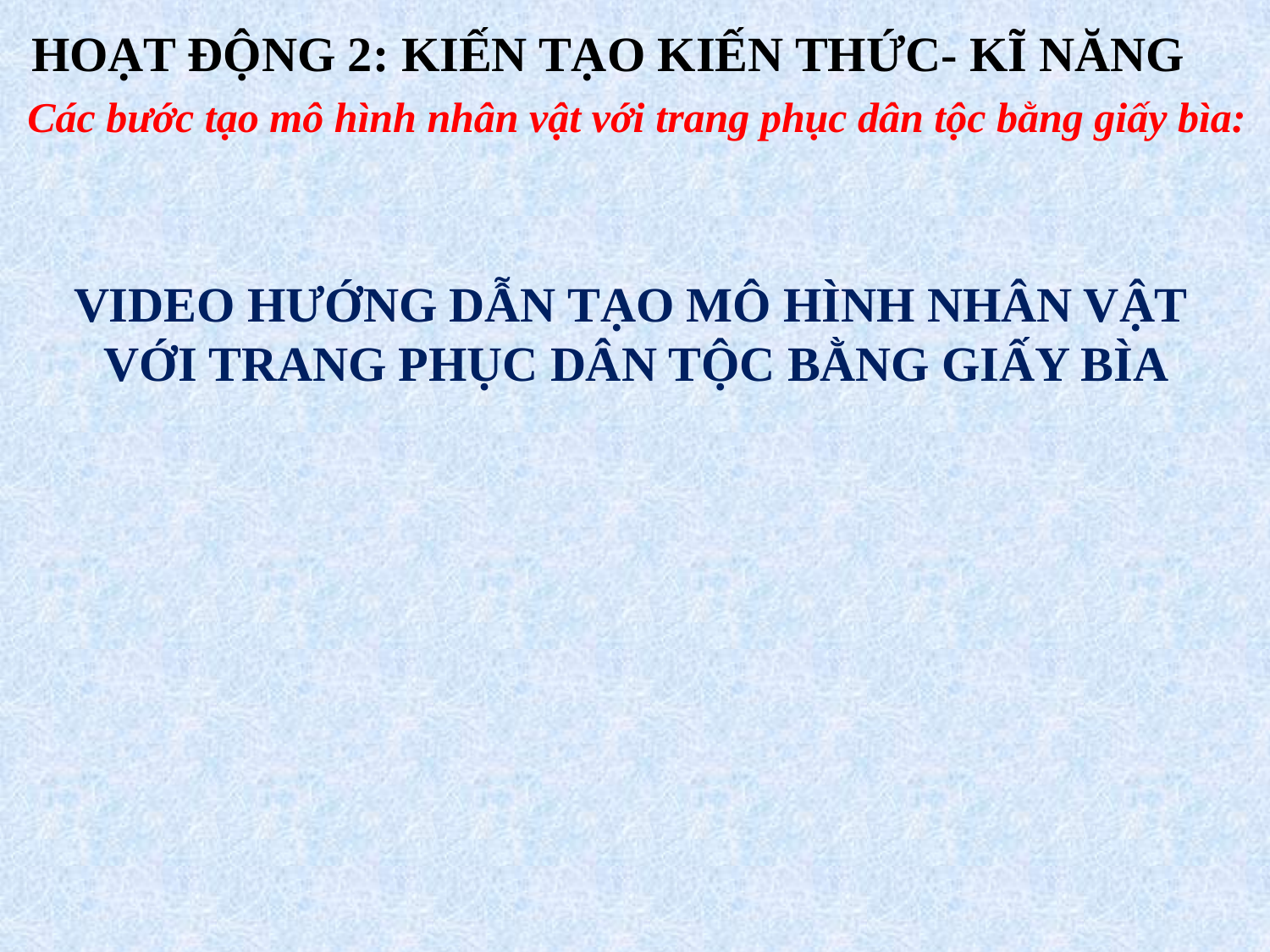

HOẠT ĐỘNG 2: KIẾN TẠO KIẾN THỨC- KĨ NĂNG
Các bước tạo mô hình nhân vật với trang phục dân tộc bằng giấy bìa:
VIDEO HƯỚNG DẪN TẠO MÔ HÌNH NHÂN VẬT
VỚI TRANG PHỤC DÂN TỘC BẰNG GIẤY BÌA